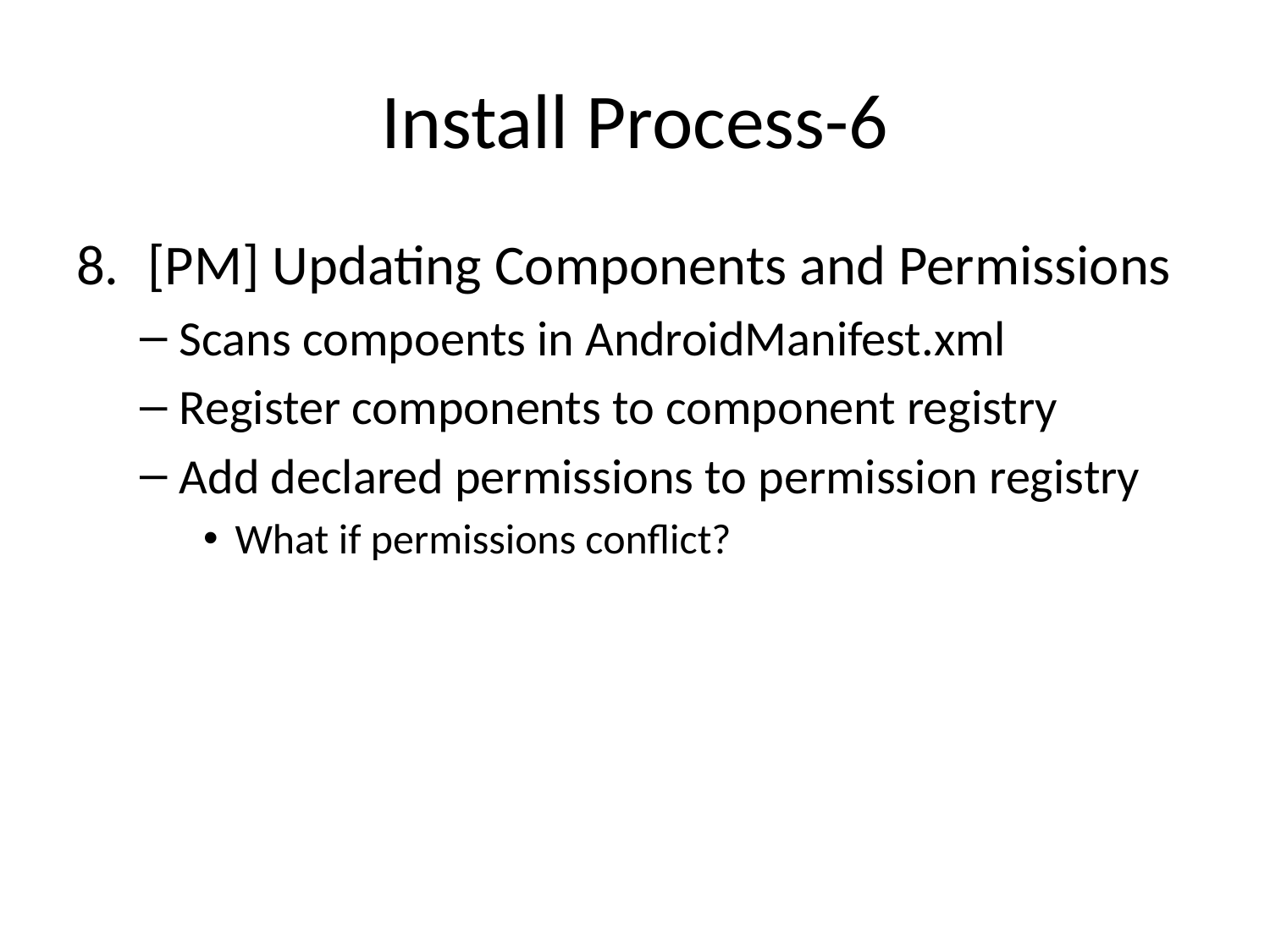

# Install Process-6
[PM] Updating Components and Permissions
Scans compoents in AndroidManifest.xml
Register components to component registry
Add declared permissions to permission registry
What if permissions conflict?